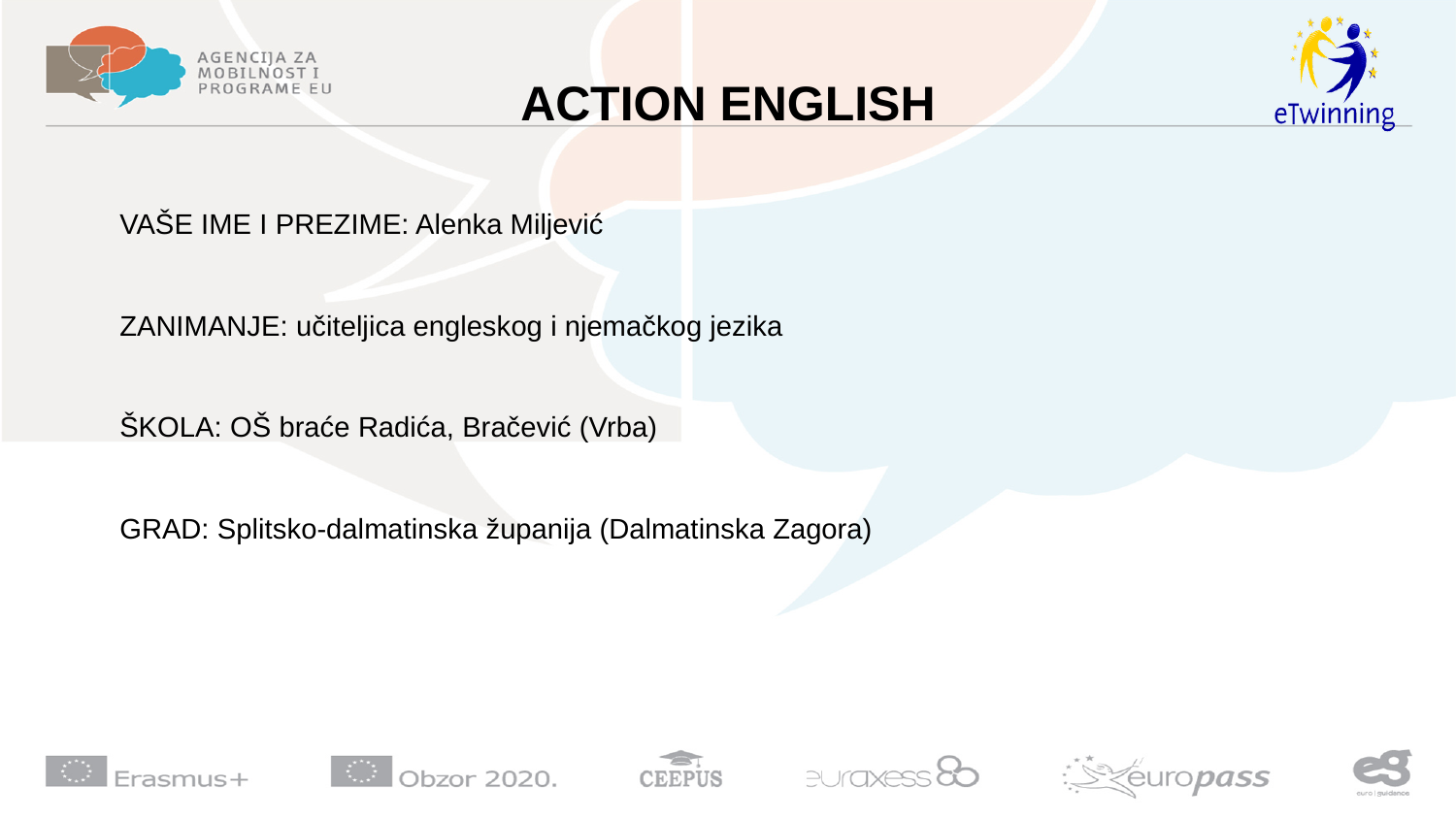

# ACTION ENGLISH
VAŠE IME I PREZIME: Alenka Miljević

ZANIMANJE: učiteljica engleskog i njemačkog jezika

ŠKOLA: OŠ braće Radića, Bračević (Vrba)

GRAD: Splitsko-dalmatinska županija (Dalmatinska Zagora)